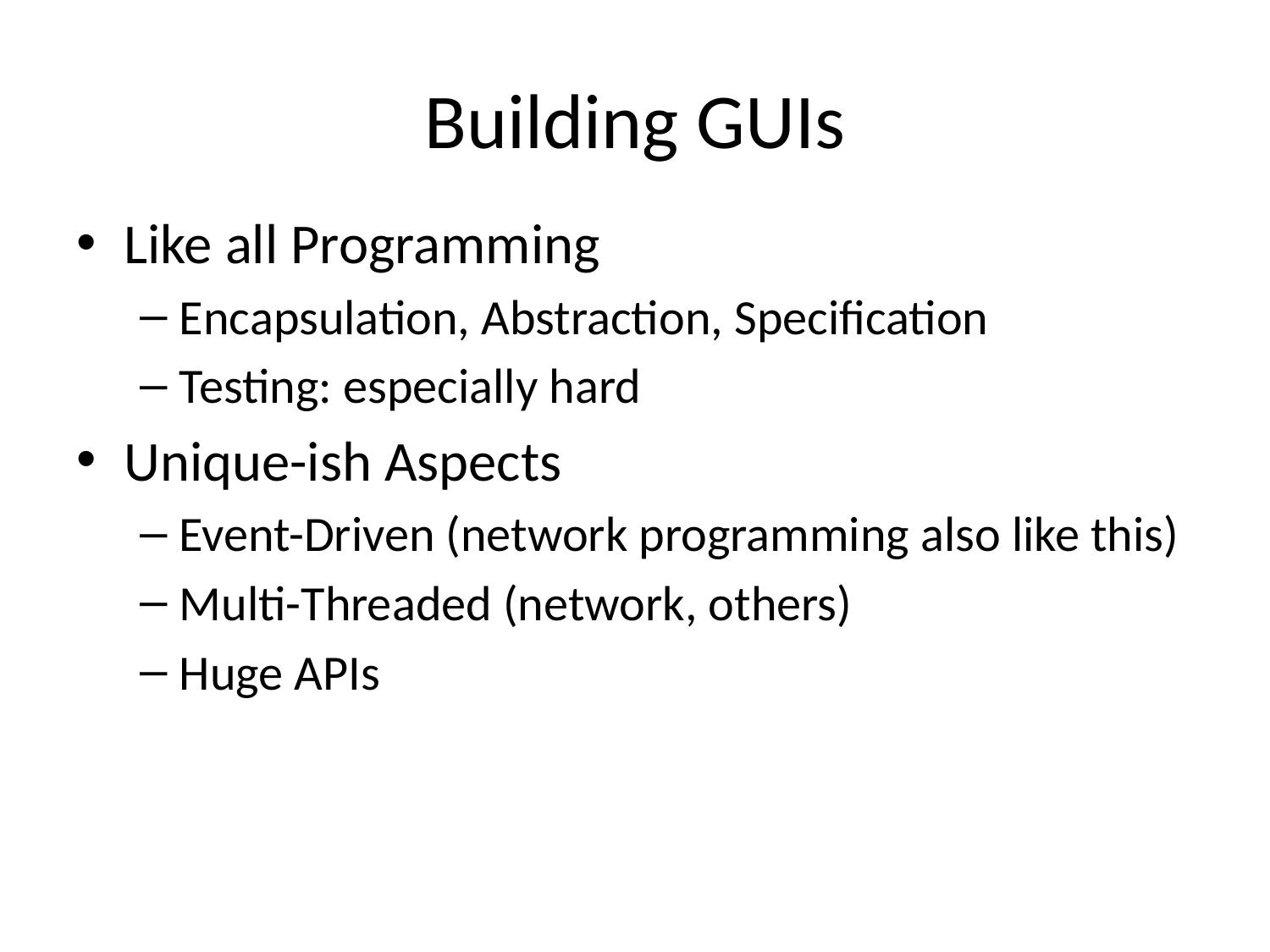

# Building GUIs
Like all Programming
Encapsulation, Abstraction, Specification
Testing: especially hard
Unique-ish Aspects
Event-Driven (network programming also like this)
Multi-Threaded (network, others)
Huge APIs